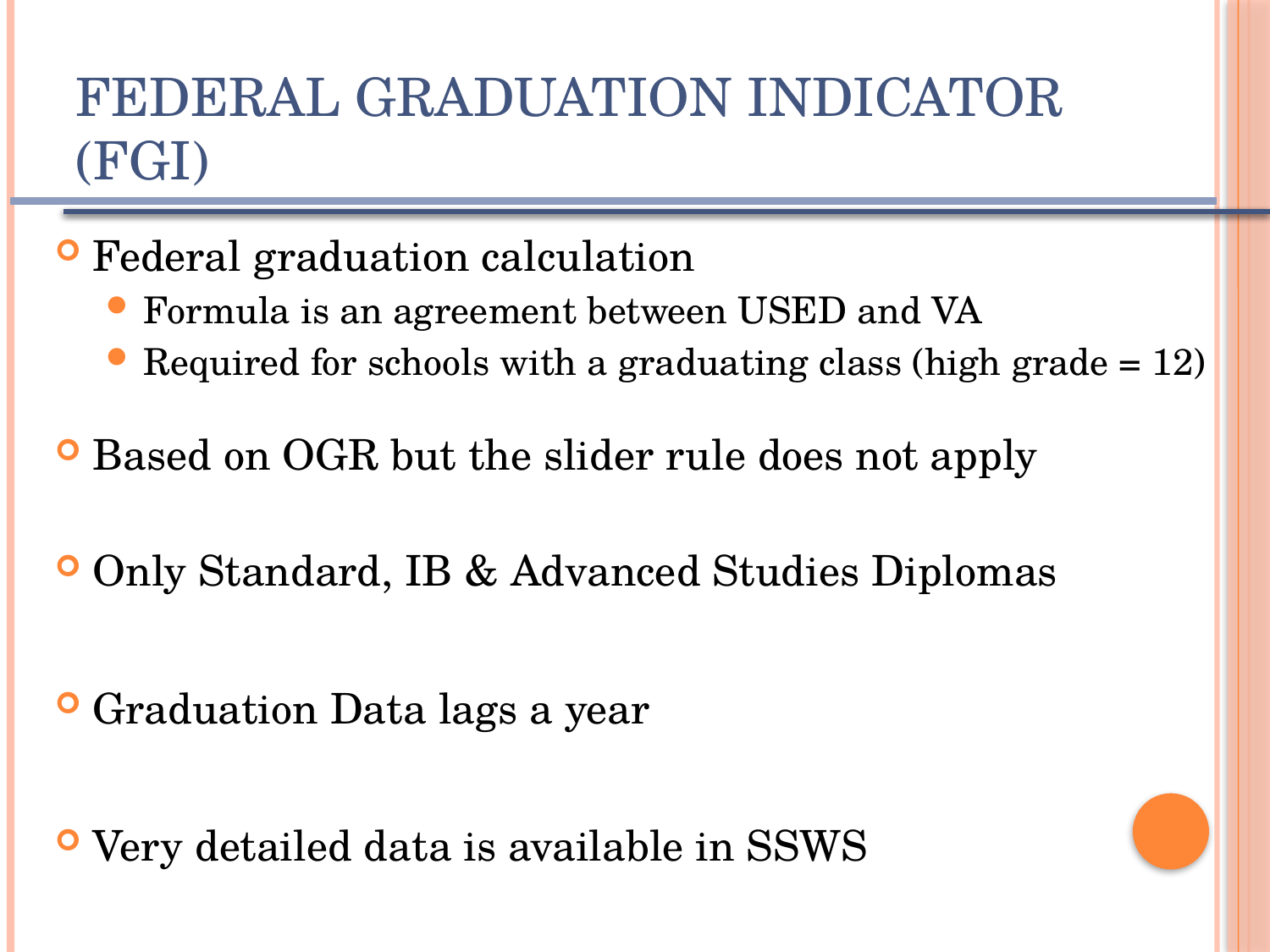

# Federal Graduation Indicator (FGI)
Federal graduation calculation
Formula is an agreement between USED and VA
Required for schools with a graduating class (high grade = 12)

Based on OGR but the slider rule does not apply

Only Standard, IB & Advanced Studies Diplomas

Graduation Data lags a year

Very detailed data is available in SSWS